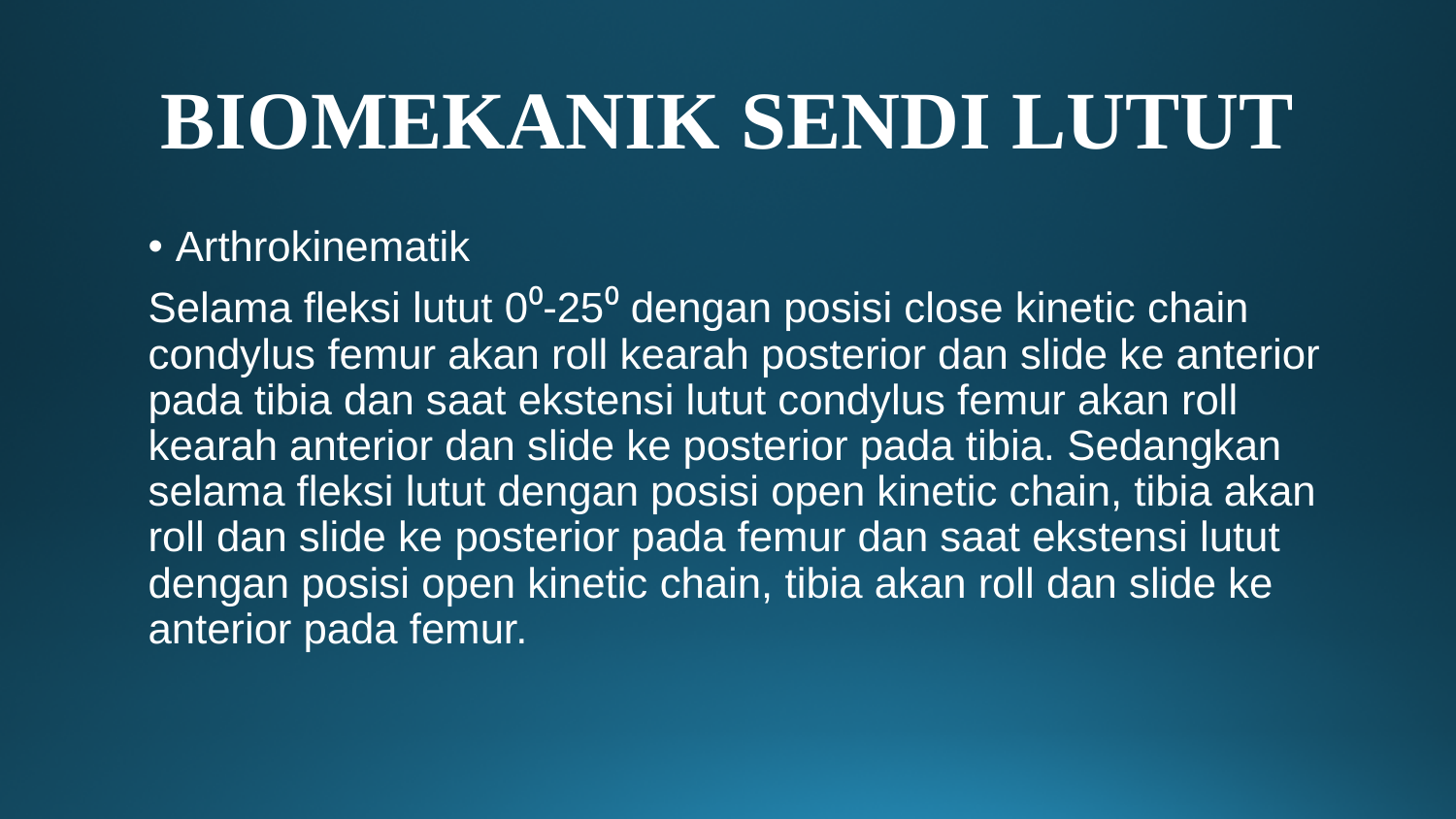

# BIOMEKANIK SENDI LUTUT
Arthrokinematik
Selama fleksi lutut 0⁰-25⁰ dengan posisi close kinetic chain condylus femur akan roll kearah posterior dan slide ke anterior pada tibia dan saat ekstensi lutut condylus femur akan roll kearah anterior dan slide ke posterior pada tibia. Sedangkan selama fleksi lutut dengan posisi open kinetic chain, tibia akan roll dan slide ke posterior pada femur dan saat ekstensi lutut dengan posisi open kinetic chain, tibia akan roll dan slide ke anterior pada femur.